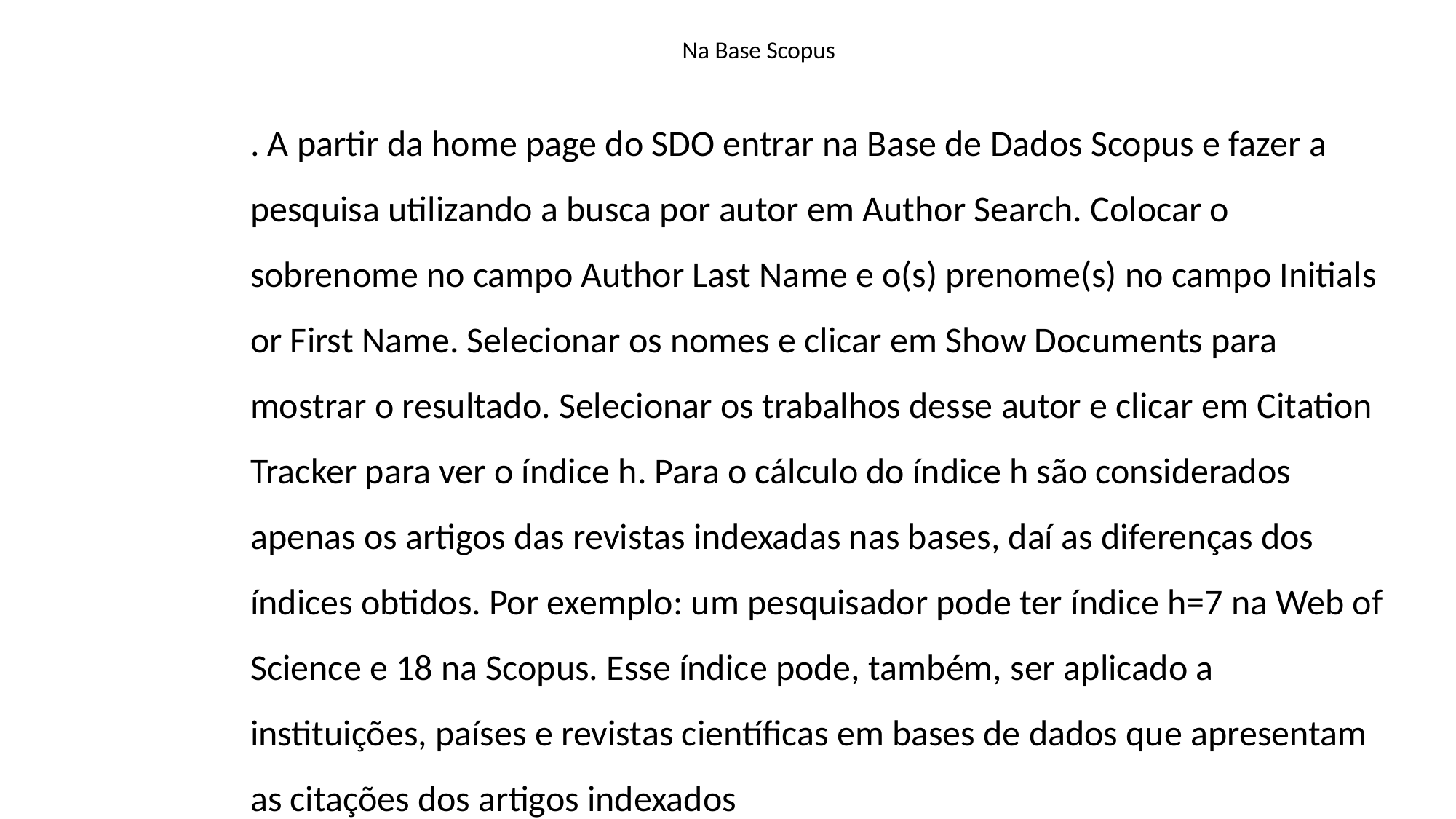

# Na Base Scopus
. A partir da home page do SDO entrar na Base de Dados Scopus e fazer a pesquisa utilizando a busca por autor em Author Search. Colocar o sobrenome no campo Author Last Name e o(s) prenome(s) no campo Initials or First Name. Selecionar os nomes e clicar em Show Documents para mostrar o resultado. Selecionar os trabalhos desse autor e clicar em Citation Tracker para ver o índice h. Para o cálculo do índice h são considerados apenas os artigos das revistas indexadas nas bases, daí as diferenças dos índices obtidos. Por exemplo: um pesquisador pode ter índice h=7 na Web of Science e 18 na Scopus. Esse índice pode, também, ser aplicado a instituições, países e revistas científicas em bases de dados que apresentam as citações dos artigos indexados